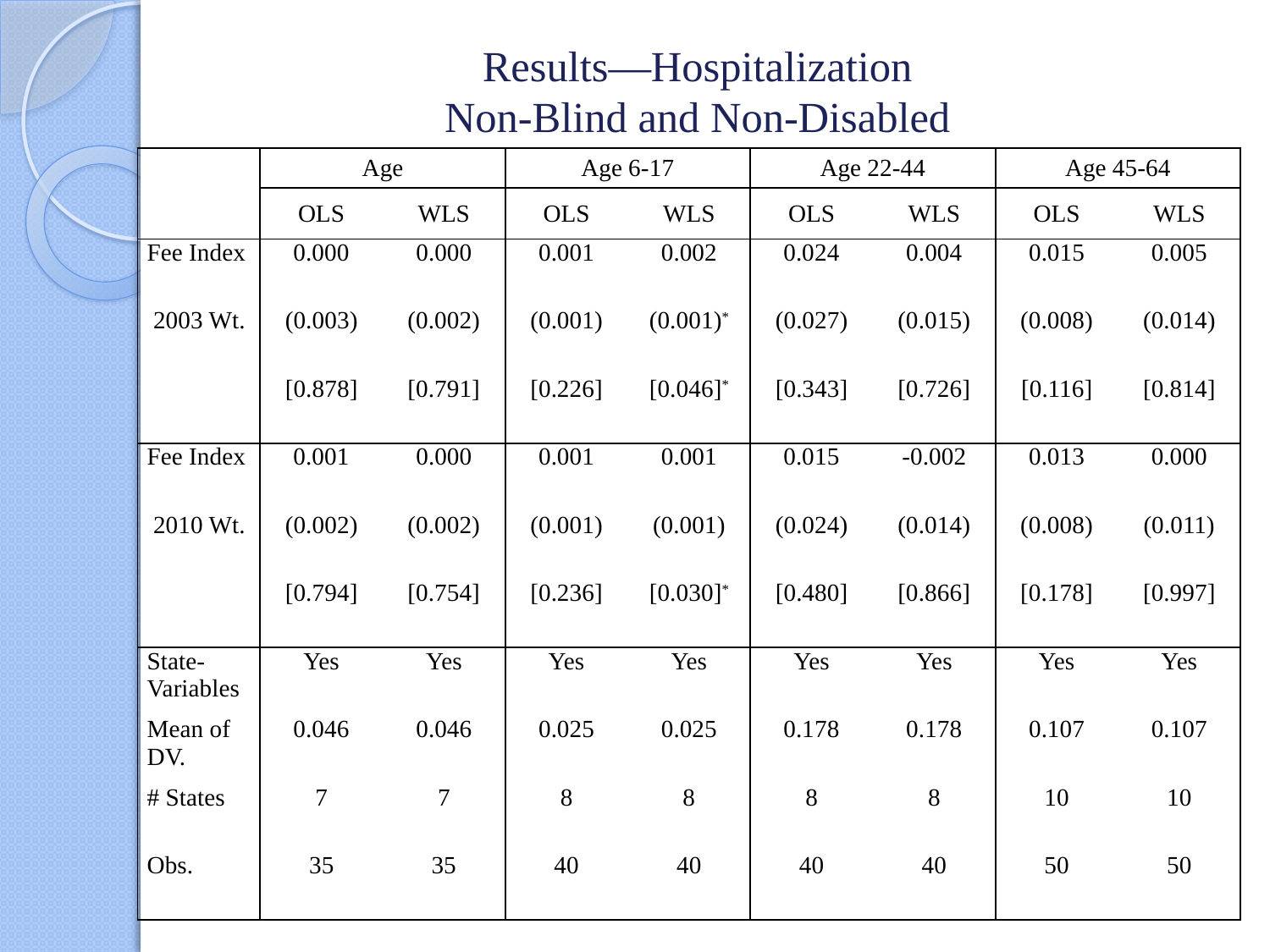

# Results—Hospitalization Non-Blind and Non-Disabled
|  | Age |  | Age 6-17 |  | Age 22-44 |  | Age 45-64 |  |
| --- | --- | --- | --- | --- | --- | --- | --- | --- |
|  | OLS | WLS | OLS | WLS | OLS | WLS | OLS | WLS |
| Fee Index | 0.000 | 0.000 | 0.001 | 0.002 | 0.024 | 0.004 | 0.015 | 0.005 |
| 2003 Wt. | (0.003) | (0.002) | (0.001) | (0.001)\* | (0.027) | (0.015) | (0.008) | (0.014) |
|  | [0.878] | [0.791] | [0.226] | [0.046]\* | [0.343] | [0.726] | [0.116] | [0.814] |
| Fee Index | 0.001 | 0.000 | 0.001 | 0.001 | 0.015 | -0.002 | 0.013 | 0.000 |
| 2010 Wt. | (0.002) | (0.002) | (0.001) | (0.001) | (0.024) | (0.014) | (0.008) | (0.011) |
|  | [0.794] | [0.754] | [0.236] | [0.030]\* | [0.480] | [0.866] | [0.178] | [0.997] |
| State-Variables | Yes | Yes | Yes | Yes | Yes | Yes | Yes | Yes |
| Mean of DV. | 0.046 | 0.046 | 0.025 | 0.025 | 0.178 | 0.178 | 0.107 | 0.107 |
| # States | 7 | 7 | 8 | 8 | 8 | 8 | 10 | 10 |
| Obs. | 35 | 35 | 40 | 40 | 40 | 40 | 50 | 50 |